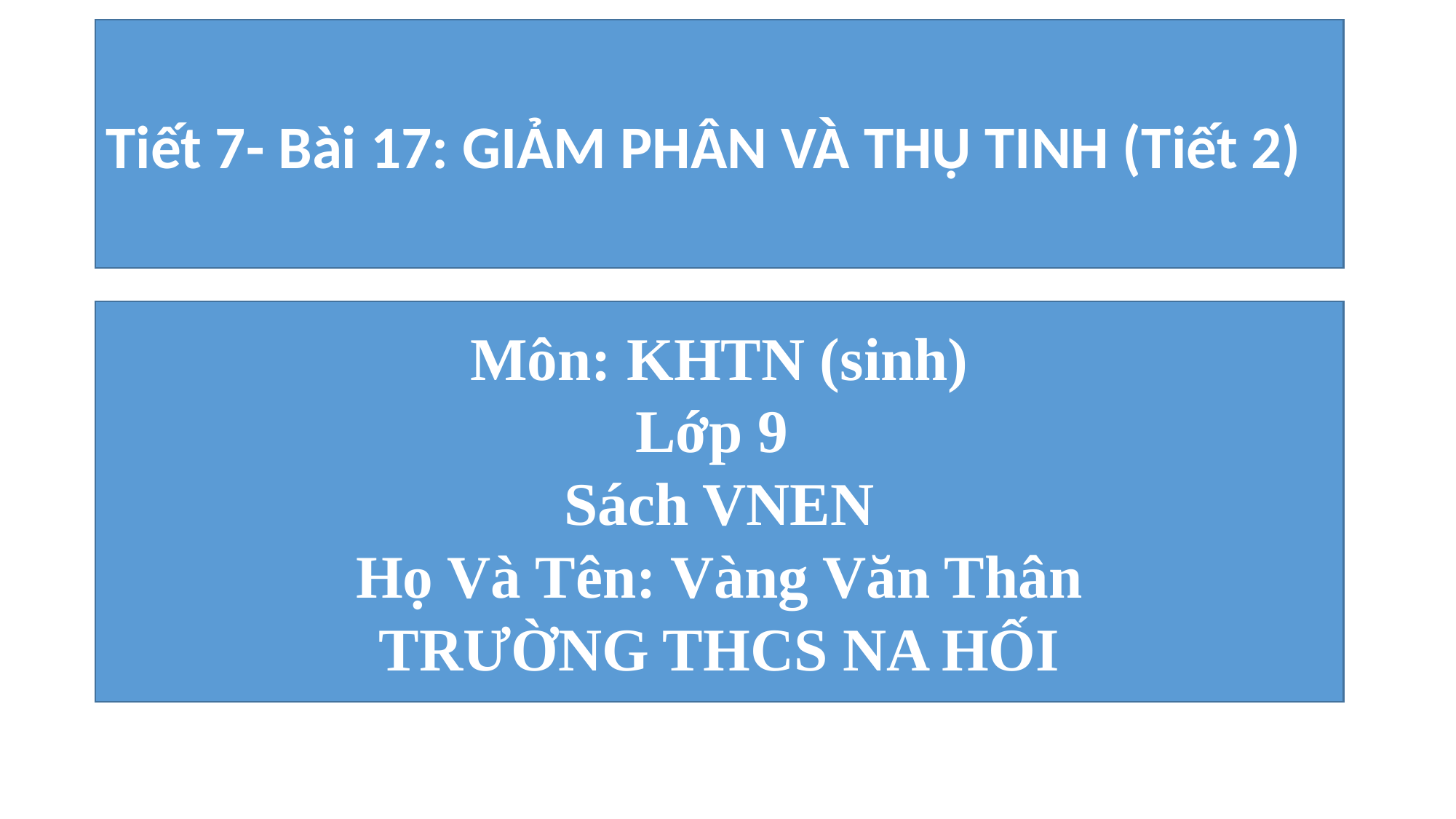

Tiết 7- Bài 17: GIẢM PHÂN VÀ THỤ TINH (Tiết 2)
Môn: KHTN (sinh)
Lớp 9
Sách VNEN
Họ Và Tên: Vàng Văn Thân
TRƯỜNG THCS NA HỐI